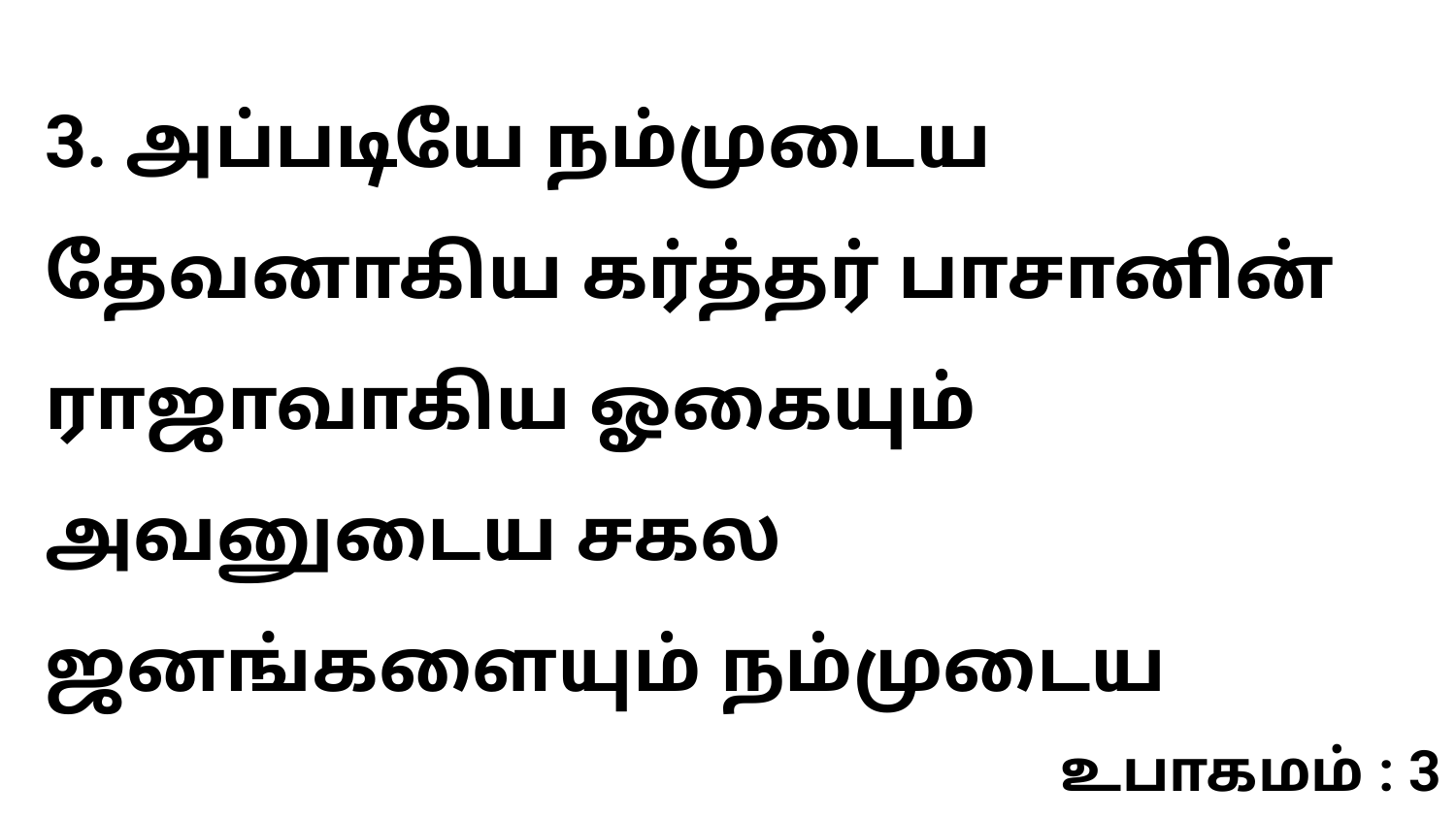

3. அப்படியே நம்முடைய தேவனாகிய கர்த்தர் பாசானின் ராஜாவாகிய ஓகையும் அவனுடைய சகல ஜனங்களையும் நம்முடைய
உபாகமம் : 3